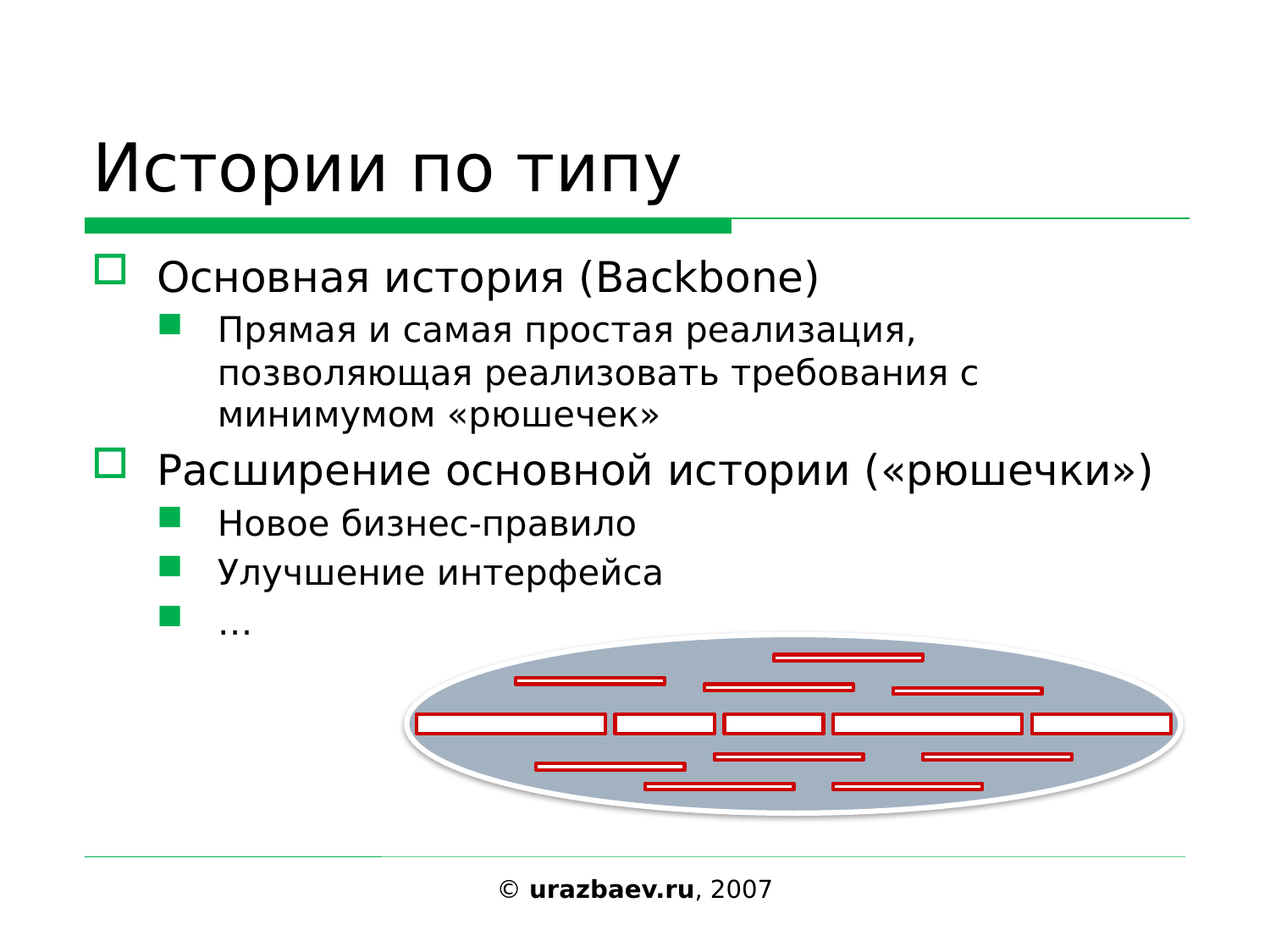

# Истории по типу
Основная история (Backbone)
Прямая и самая простая реализация, позволяющая реализовать требования с минимумом «рюшечек»
Расширение основной истории («рюшечки»)
Новое бизнес-правило
Улучшение интерфейса
…

© urazbaev.ru, 2007